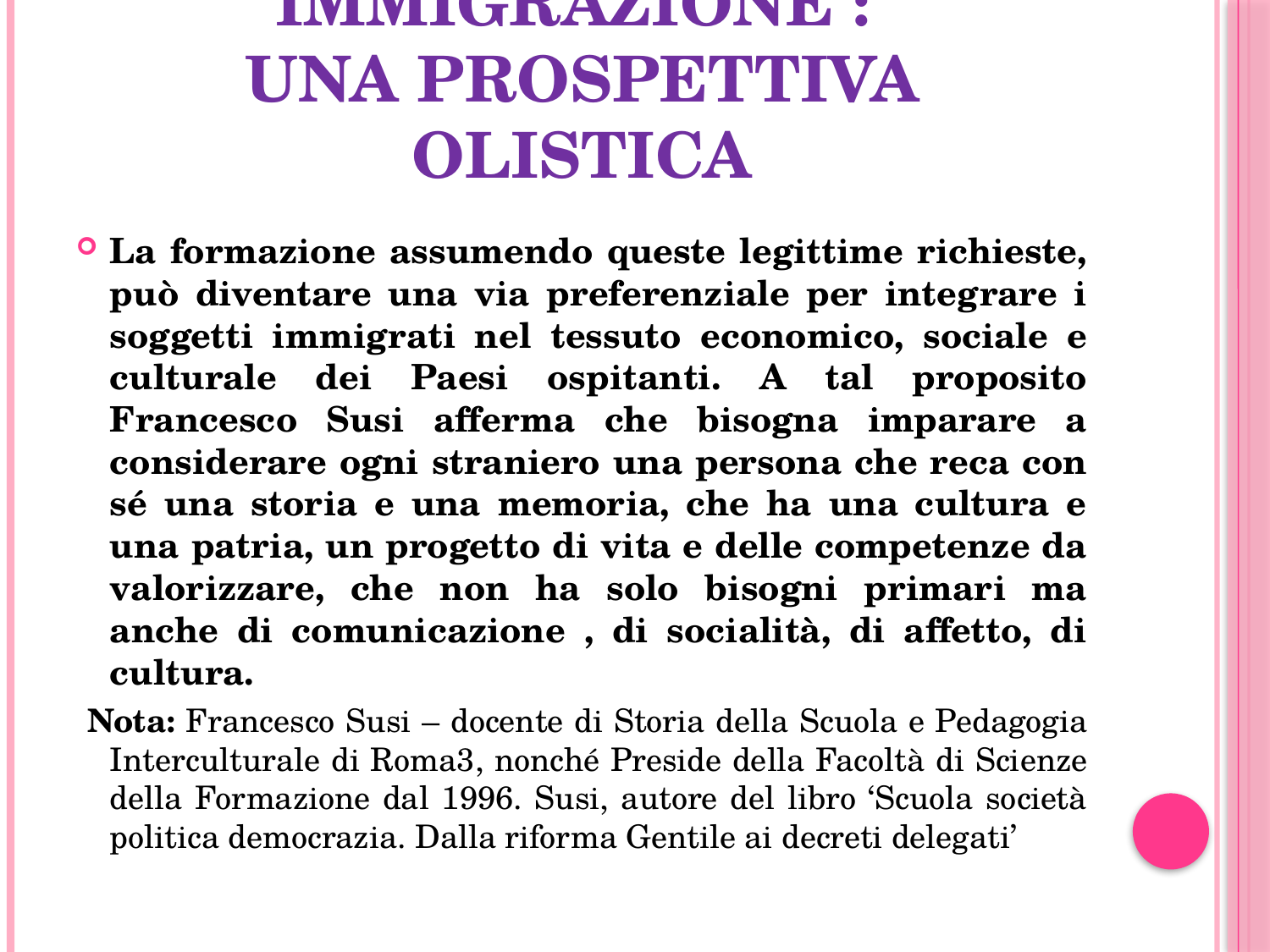

# IMMIGRAZIONE : una prospettiva olistica
La formazione assumendo queste legittime richieste, può diventare una via preferenziale per integrare i soggetti immigrati nel tessuto economico, sociale e culturale dei Paesi ospitanti. A tal proposito Francesco Susi afferma che bisogna imparare a considerare ogni straniero una persona che reca con sé una storia e una memoria, che ha una cultura e una patria, un progetto di vita e delle competenze da valorizzare, che non ha solo bisogni primari ma anche di comunicazione , di socialità, di affetto, di cultura.
 Nota: Francesco Susi – docente di Storia della Scuola e Pedagogia Interculturale di Roma3, nonché Preside della Facoltà di Scienze della Formazione dal 1996. Susi, autore del libro ‘Scuola società politica democrazia. Dalla riforma Gentile ai decreti delegati’